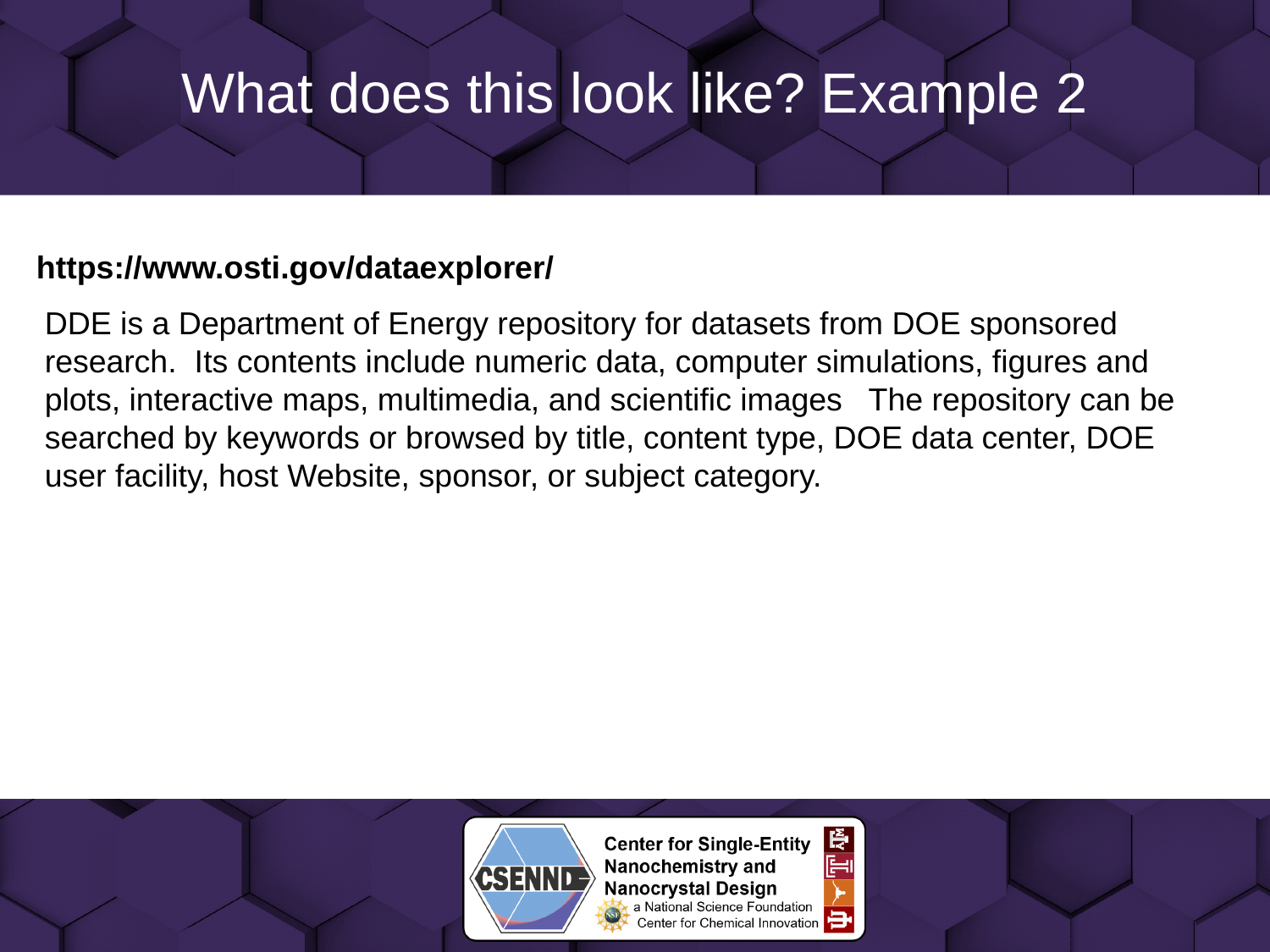

# What does this look like? Example 2
https://www.osti.gov/dataexplorer/
DDE is a Department of Energy repository for datasets from DOE sponsored research.  Its contents include numeric data, computer simulations, figures and plots, interactive maps, multimedia, and scientific images   The repository can be searched by keywords or browsed by title, content type, DOE data center, DOE user facility, host Website, sponsor, or subject category.